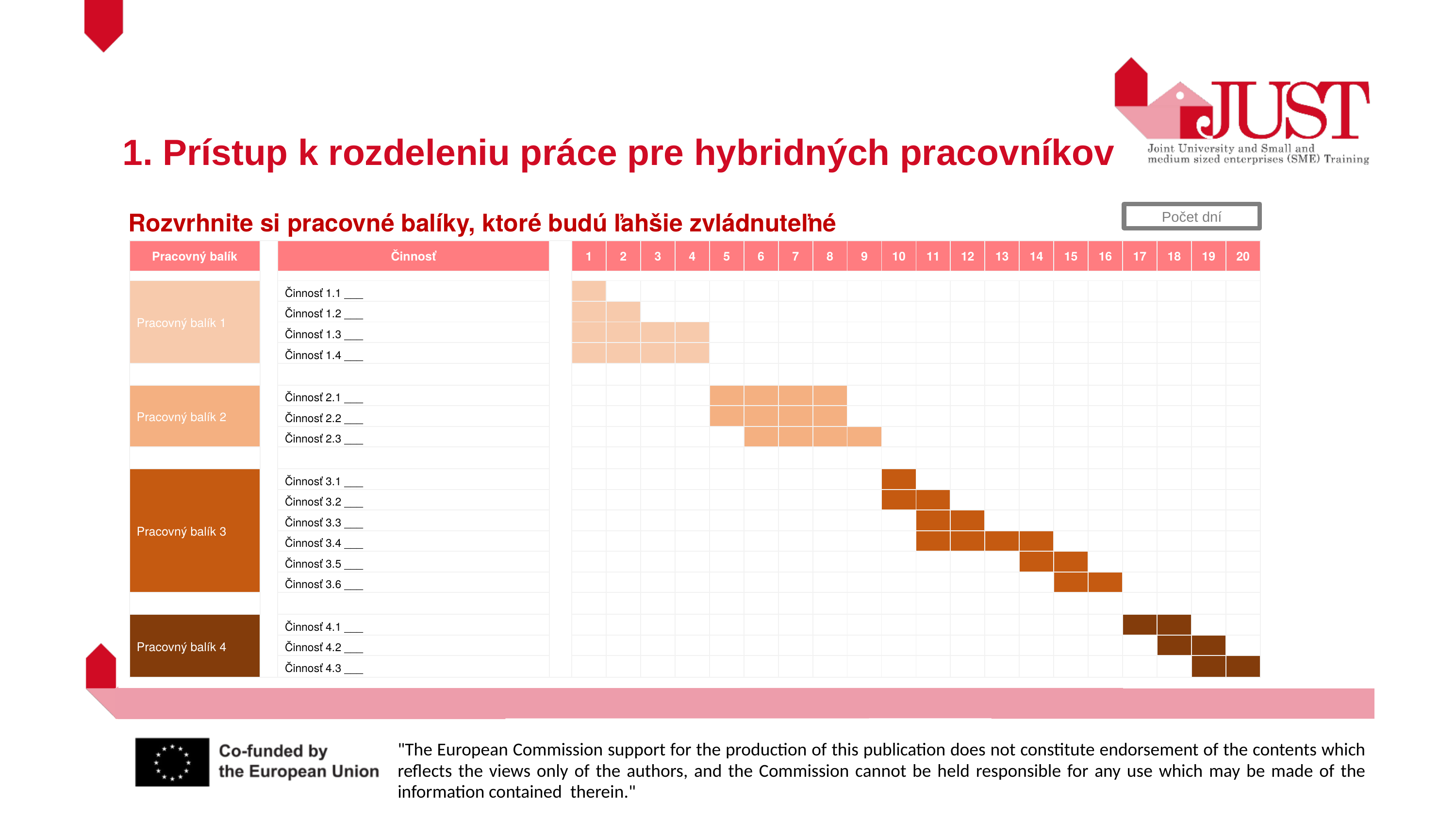

1. Prístup k rozdeleniu práce pre hybridných pracovníkov
Rozvrhnite si pracovné balíky, ktoré budú ľahšie zvládnuteľné
Počet dní
| Pracovný balík |  | Činnosť |  | 1 | 2 | 3 | 4 | 5 | 6 | 7 | 8 | 9 | 10 | 11 | 12 | 13 | 14 | 15 | 16 | 17 | 18 | 19 | 20 |
| --- | --- | --- | --- | --- | --- | --- | --- | --- | --- | --- | --- | --- | --- | --- | --- | --- | --- | --- | --- | --- | --- | --- | --- |
|  |  |  |  |  |  |  |  |  |  |  |  |  |  |  |  |  |  |  |  |  |  |  |  |
| Pracovný balík 1 |  | Činnosť 1.1 \_\_\_ |  |  |  |  |  |  |  |  |  |  |  |  |  |  |  |  |  |  |  |  |  |
|  |  | Činnosť 1.2 \_\_\_ |  |  |  |  |  |  |  |  |  |  |  |  |  |  |  |  |  |  |  |  |  |
|  |  | Činnosť 1.3 \_\_\_ |  |  |  |  |  |  |  |  |  |  |  |  |  |  |  |  |  |  |  |  |  |
|  |  | Činnosť 1.4 \_\_\_ |  |  |  |  |  |  |  |  |  |  |  |  |  |  |  |  |  |  |  |  |  |
|  |  |  |  |  |  |  |  |  |  |  |  |  |  |  |  |  |  |  |  |  |  |  |  |
| Pracovný balík 2 |  | Činnosť 2.1 \_\_\_ |  |  |  |  |  |  |  |  |  |  |  |  |  |  |  |  |  |  |  |  |  |
|  |  | Činnosť 2.2 \_\_\_ |  |  |  |  |  |  |  |  |  |  |  |  |  |  |  |  |  |  |  |  |  |
|  |  | Činnosť 2.3 \_\_\_ |  |  |  |  |  |  |  |  |  |  |  |  |  |  |  |  |  |  |  |  |  |
|  |  |  |  |  |  |  |  |  |  |  |  |  |  |  |  |  |  |  |  |  |  |  |  |
| Pracovný balík 3 |  | Činnosť 3.1 \_\_\_ |  |  |  |  |  |  |  |  |  |  |  |  |  |  |  |  |  |  |  |  |  |
|  |  | Činnosť 3.2 \_\_\_ |  |  |  |  |  |  |  |  |  |  |  |  |  |  |  |  |  |  |  |  |  |
|  |  | Činnosť 3.3 \_\_\_ |  |  |  |  |  |  |  |  |  |  |  |  |  |  |  |  |  |  |  |  |  |
|  |  | Činnosť 3.4 \_\_\_ |  |  |  |  |  |  |  |  |  |  |  |  |  |  |  |  |  |  |  |  |  |
|  |  | Činnosť 3.5 \_\_\_ |  |  |  |  |  |  |  |  |  |  |  |  |  |  |  |  |  |  |  |  |  |
|  |  | Činnosť 3.6 \_\_\_ |  |  |  |  |  |  |  |  |  |  |  |  |  |  |  |  |  |  |  |  |  |
|  |  |  |  |  |  |  |  |  |  |  |  |  |  |  |  |  |  |  |  |  |  |  |  |
| Pracovný balík 4 |  | Činnosť 4.1 \_\_\_ |  |  |  |  |  |  |  |  |  |  |  |  |  |  |  |  |  |  |  |  |  |
|  |  | Činnosť 4.2 \_\_\_ |  |  |  |  |  |  |  |  |  |  |  |  |  |  |  |  |  |  |  |  |  |
|  |  | Činnosť 4.3 \_\_\_ |  |  |  |  |  |  |  |  |  |  |  |  |  |  |  |  |  |  |  |  |  |